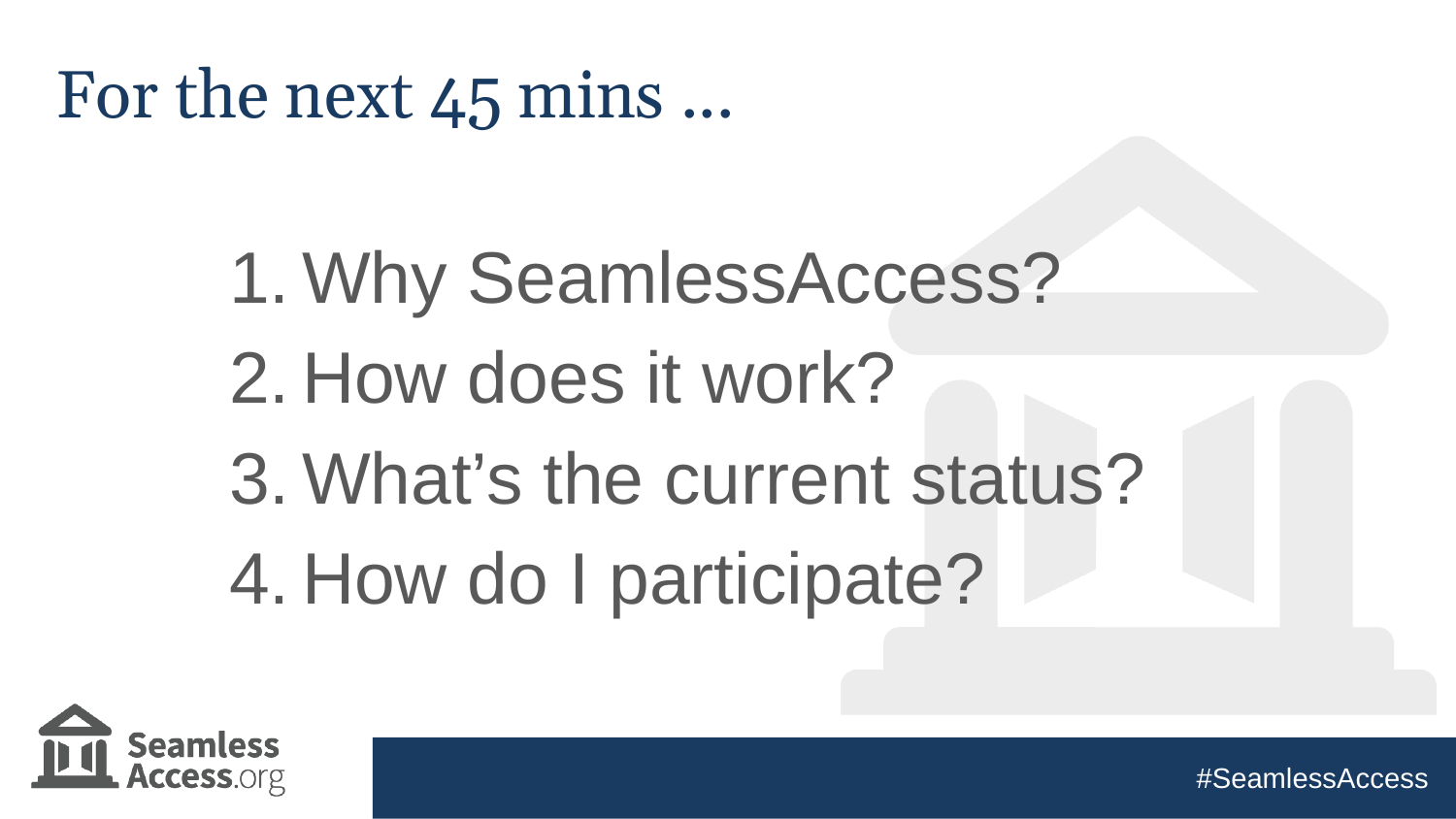

# For the next 45 mins ...
Why SeamlessAccess?
How does it work?
What’s the current status?
How do I participate?
#SeamlessAccess